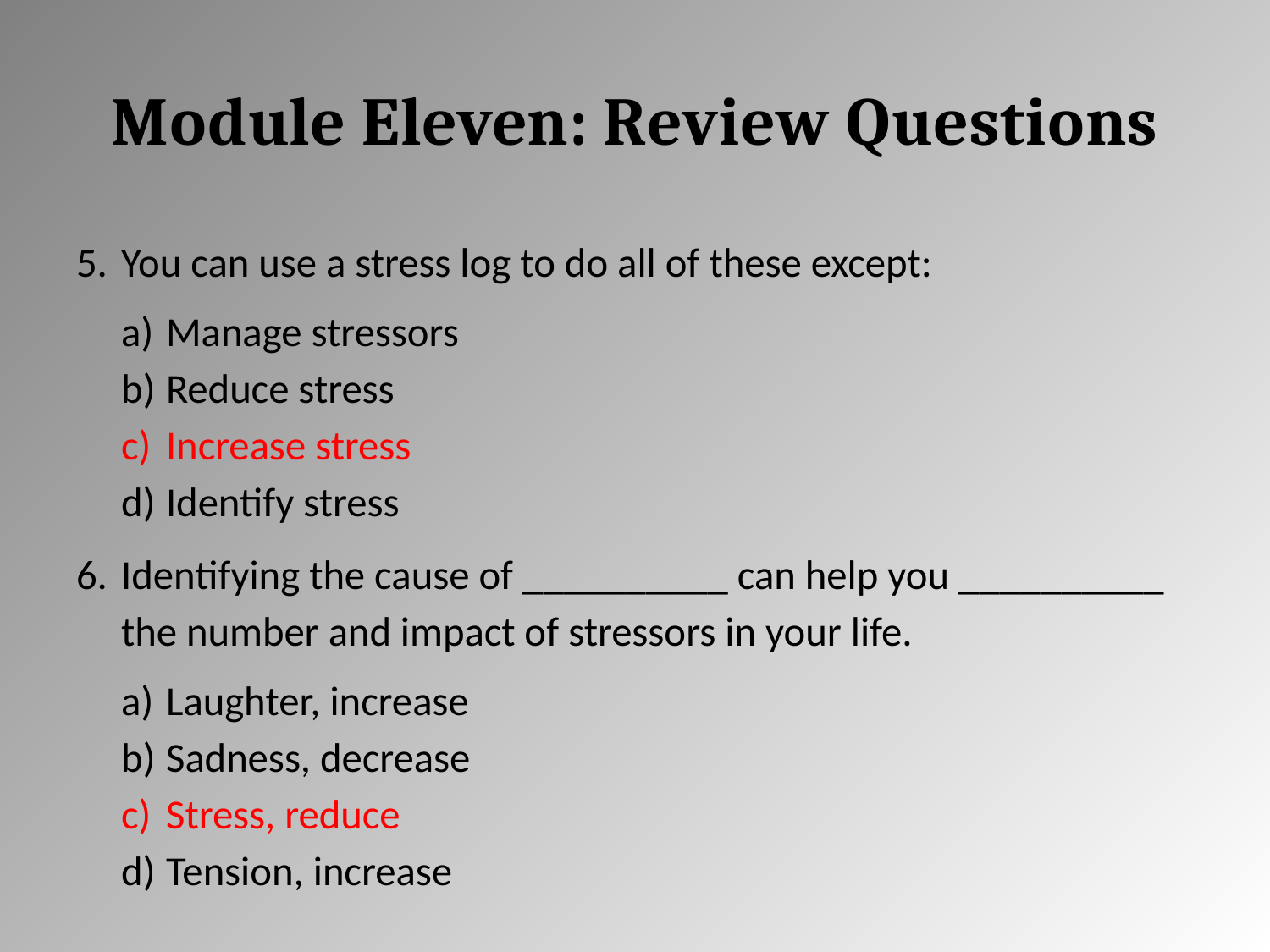

# Module Eleven: Review Questions
You can use a stress log to do all of these except:
Manage stressors
Reduce stress
Increase stress
Identify stress
Identifying the cause of __________ can help you __________ the number and impact of stressors in your life.
Laughter, increase
Sadness, decrease
Stress, reduce
Tension, increase